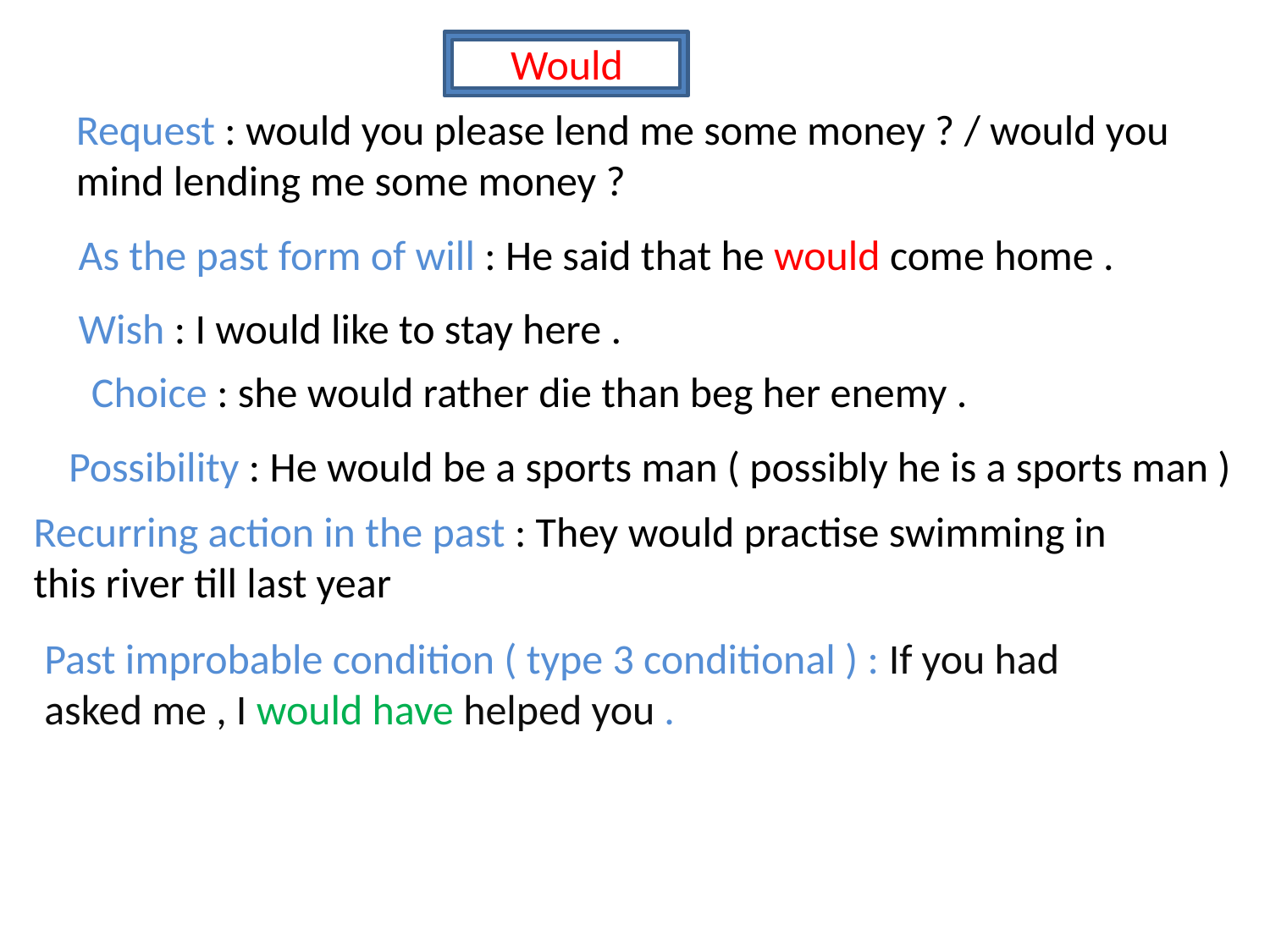

Would
Request : would you please lend me some money ? / would you mind lending me some money ?
As the past form of will : He said that he would come home .
Wish : I would like to stay here .
Choice : she would rather die than beg her enemy .
Possibility : He would be a sports man ( possibly he is a sports man )
Recurring action in the past : They would practise swimming in this river till last year
Past improbable condition ( type 3 conditional ) : If you had asked me , I would have helped you .